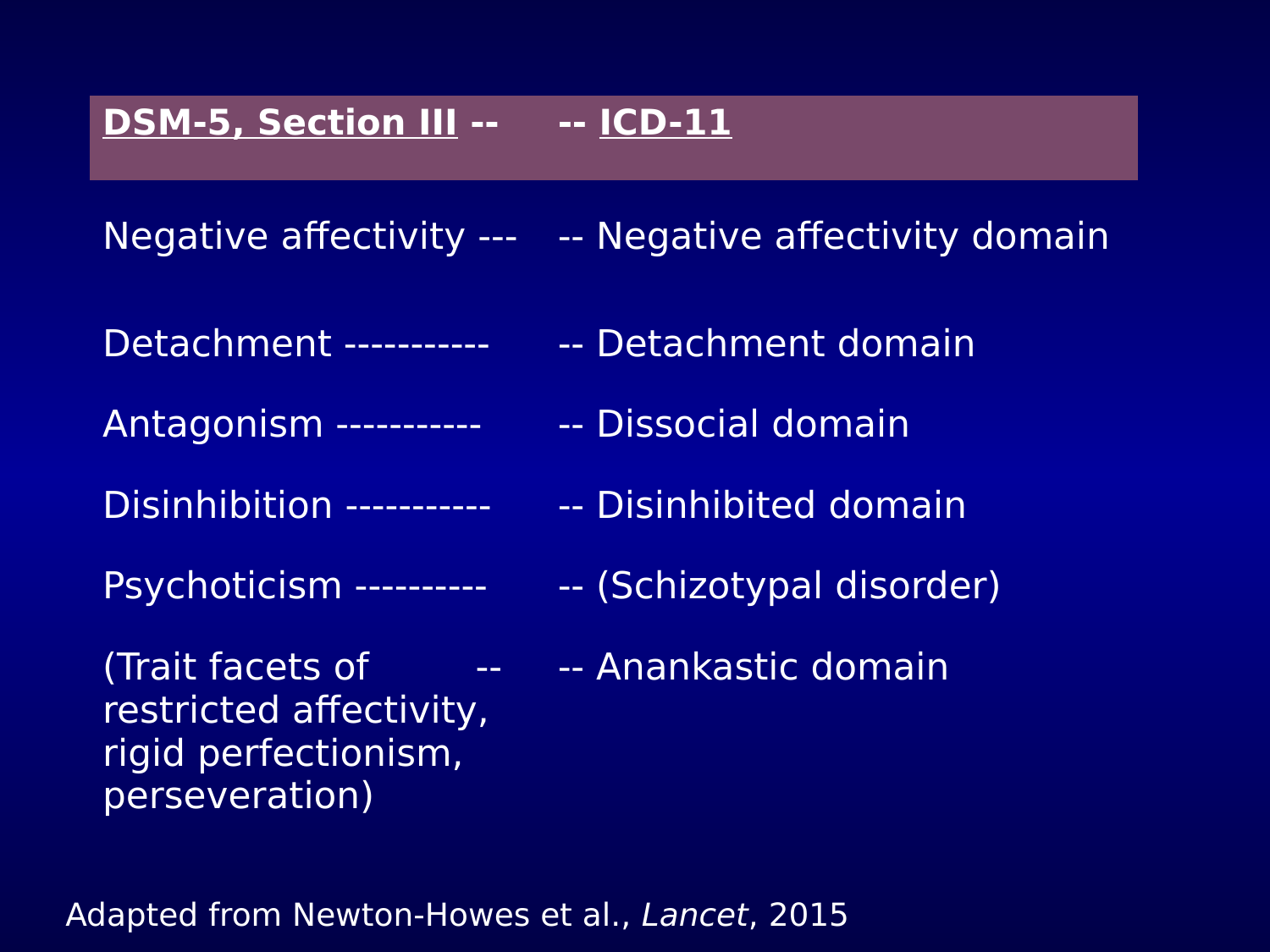

| DSM-5, Section III -- | -- ICD-11 |
| --- | --- |
|  |  |
| Negative affectivity --- | -- Negative affectivity domain |
| Detachment ----------- | -- Detachment domain |
| Antagonism ----------- | -- Dissocial domain |
| Disinhibition ----------- | -- Disinhibited domain |
| Psychoticism ---------- | -- (Schizotypal disorder) |
| (Trait facets of -- restricted affectivity, rigid perfectionism, perseveration) | -- Anankastic domain |
Adapted from Newton-Howes et al., Lancet, 2015